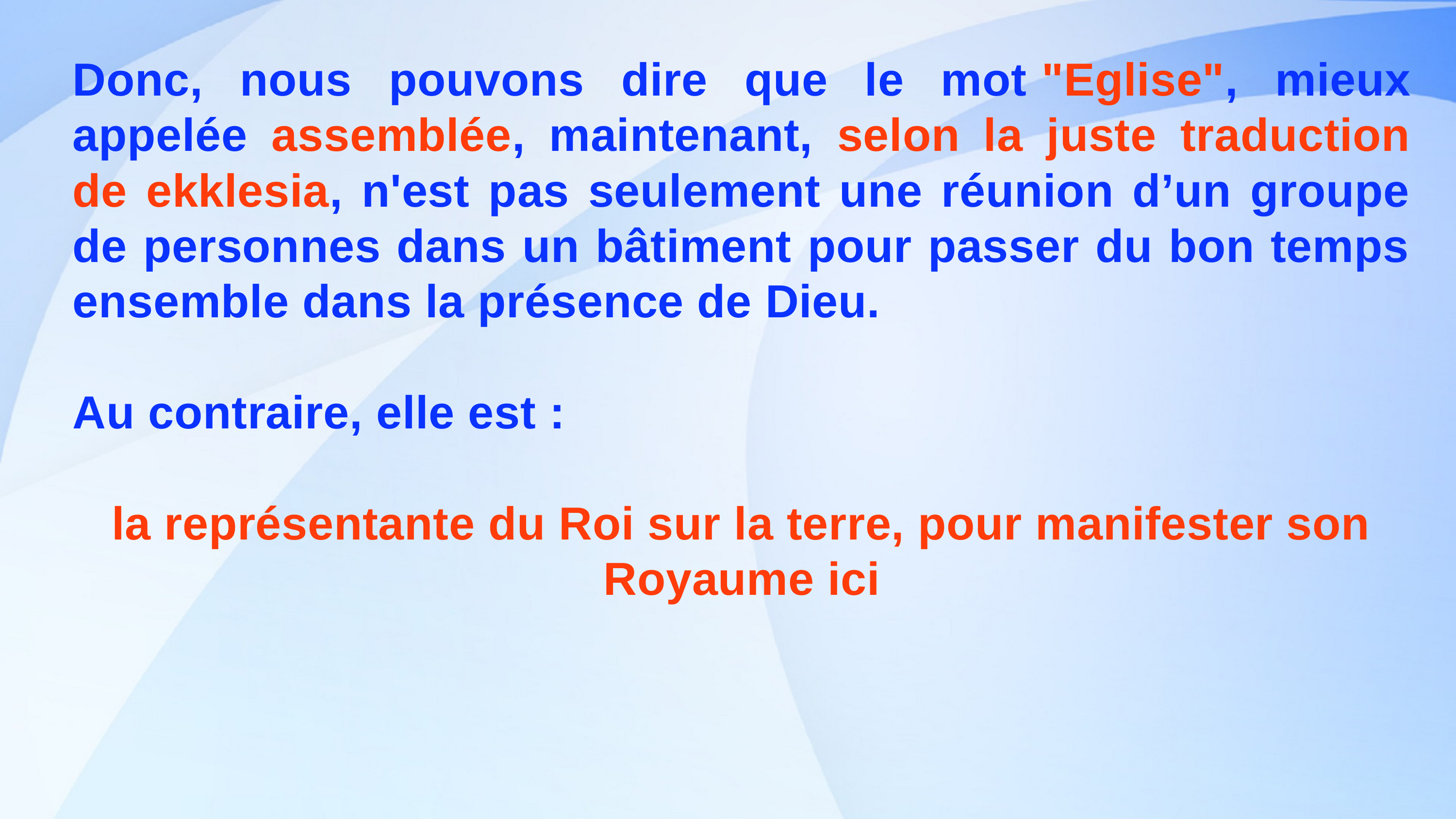

Donc, nous pouvons dire que le mot "Eglise", mieux appelée assemblée, maintenant, selon la juste traduction de ekklesia, n'est pas seulement une réunion d’un groupe de personnes dans un bâtiment pour passer du bon temps ensemble dans la présence de Dieu.

Au contraire, elle est :

la représentante du Roi sur la terre, pour manifester son Royaume ici